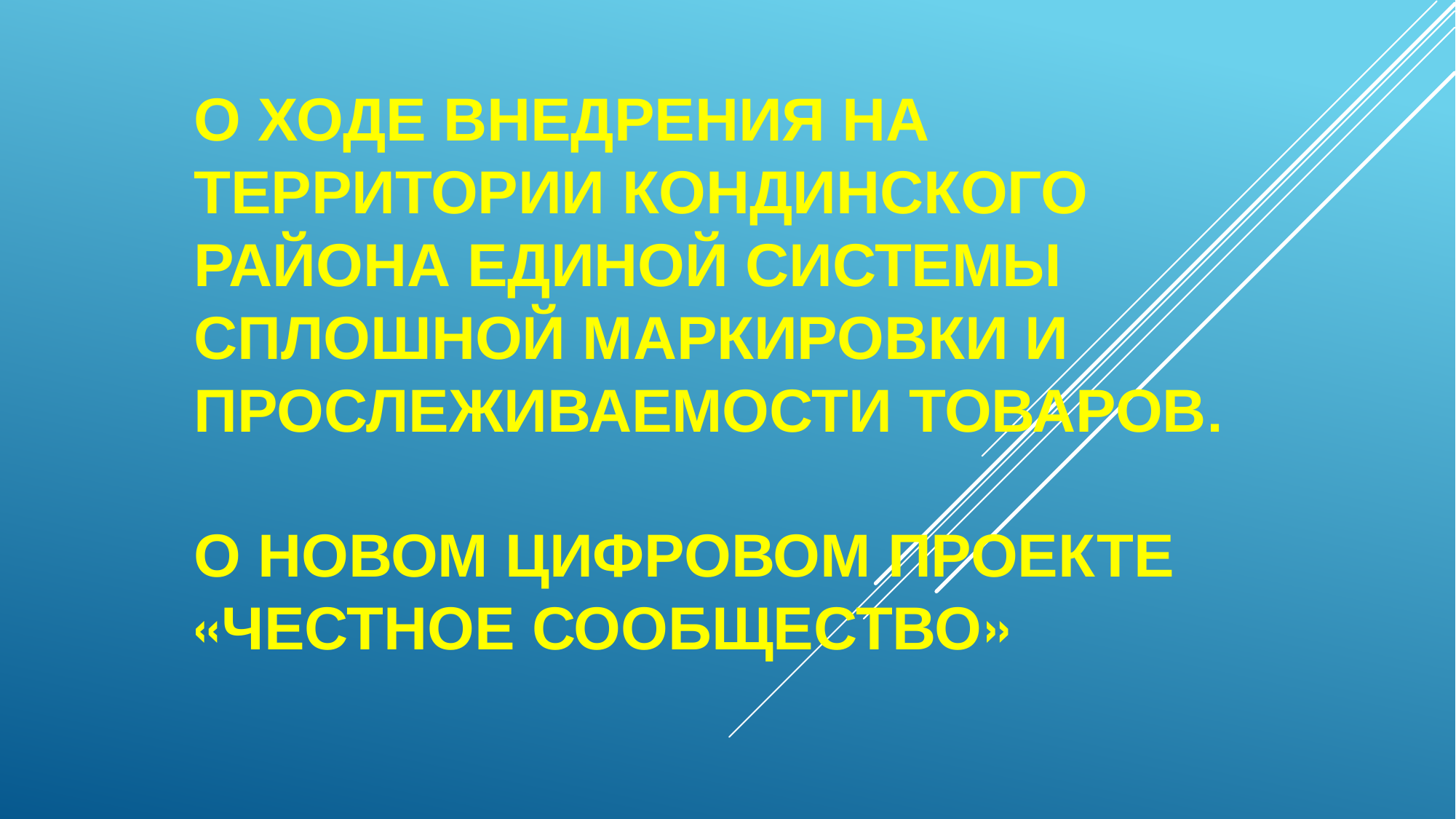

# О ходе внедрения на территории Кондинского района единой системы сплошной маркировки и прослеживаемости товаров. О новом цифровом проекте «Честное сообщество»